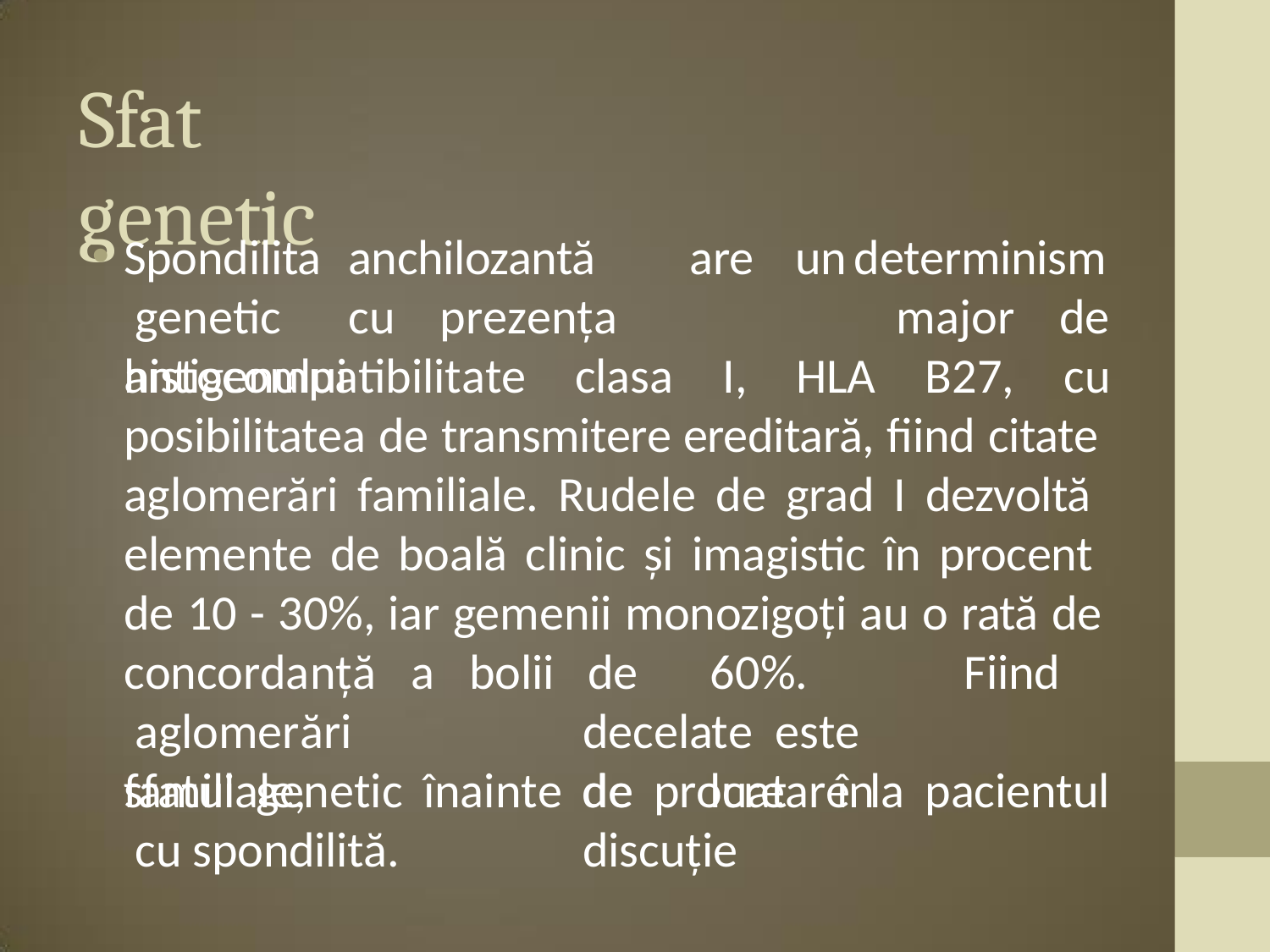

# Sfat genetic
Spondilita	anchilozantă		are	un  genetic	cu		prezența	antigenului
determinism
major	de
B27,	cu
histocompatibilitate	clasa	I,	HLA
posibilitatea de transmitere ereditară, fiind citate  aglomerări familiale. Rudele de grad I dezvoltă  elemente de boală clinic și imagistic în procent  de 10 - 30%, iar gemenii monozigoți au o rată de
concordanță	a	bolii  aglomerări	familiale,
de	60%.		Fiind	decelate  este		de	luat	în		discuție
sfatul	genetic	înainte	de	procreare	la	pacientul  cu spondilită.